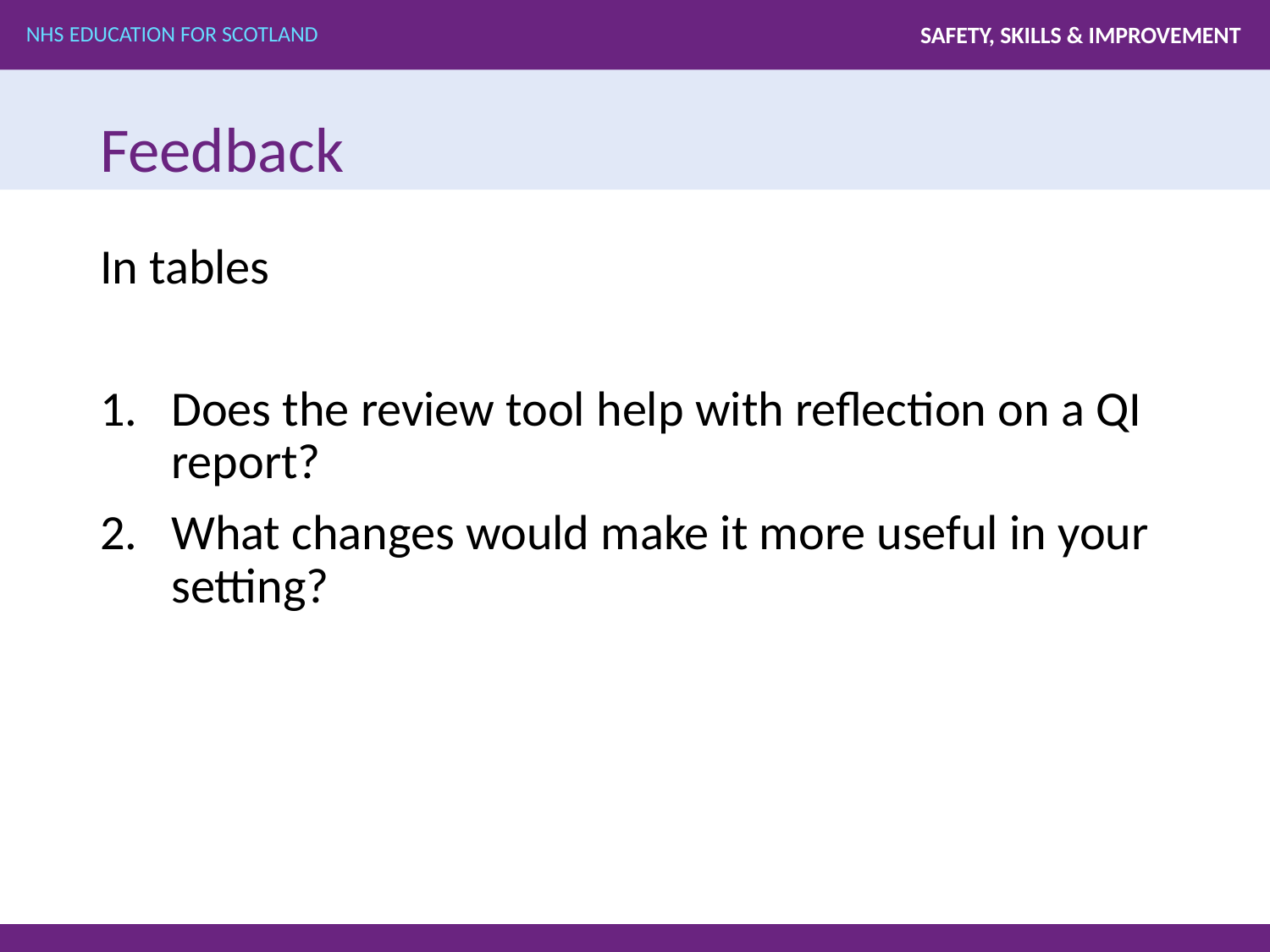

# Feedback
In tables

Does the review tool help with reflection on a QI report?
What changes would make it more useful in your setting?